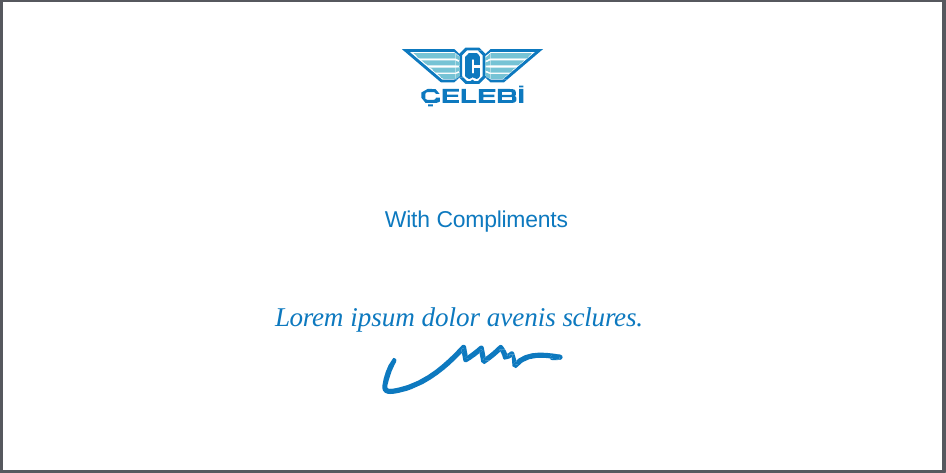

With Compliments

Lorem ipsum dolor avenis sclures.